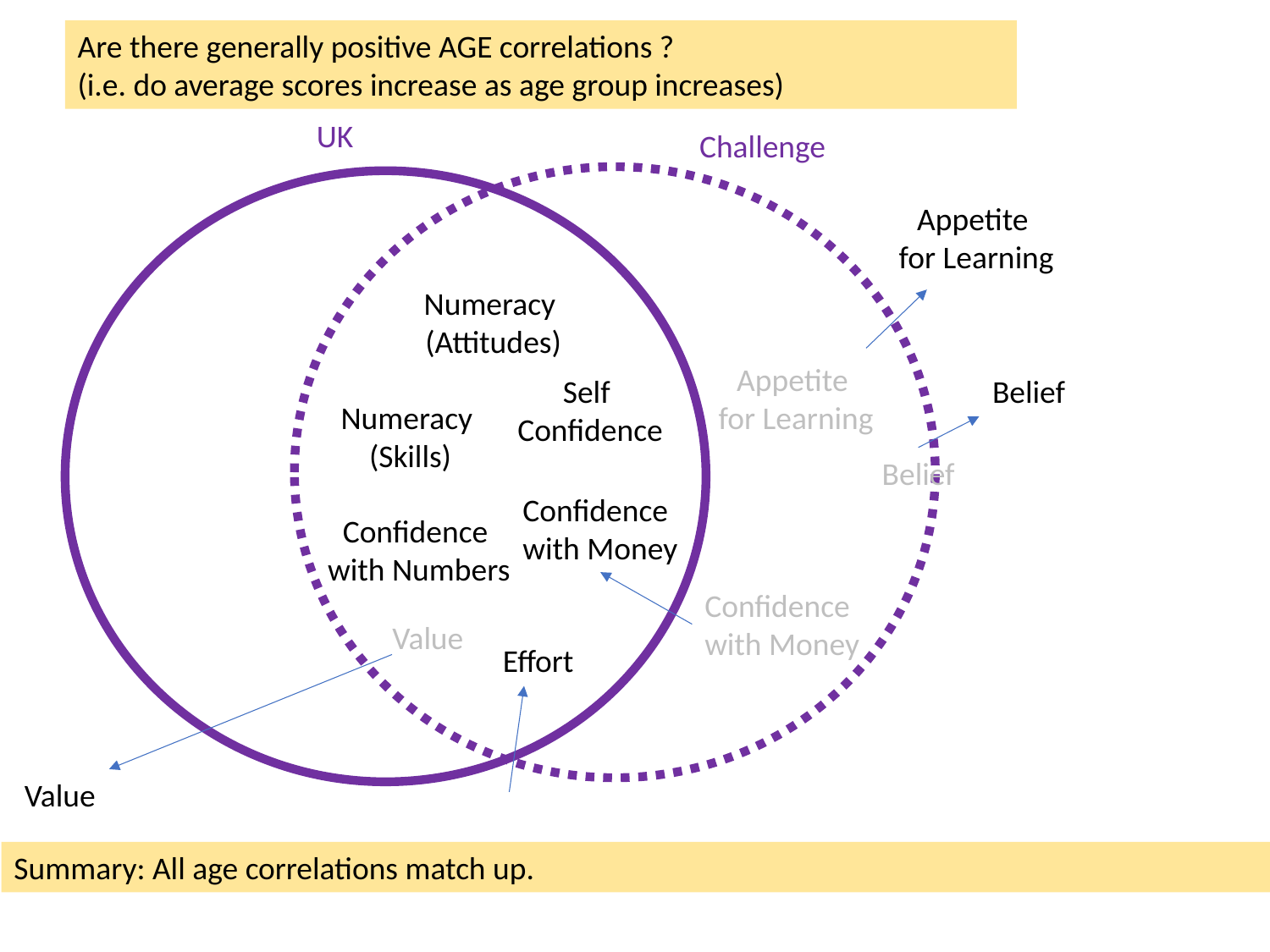

Are there generally positive AGE correlations ?
(i.e. do average scores increase as age group increases)
UK
Challenge

Appetite
for Learning
Numeracy
(Attitudes)
Appetite
for Learning
Self
Confidence
Belief
Numeracy
(Skills)
Belief
Confidence
with Money
Confidence
with Numbers
Confidence
with Money
Value
Effort
Value
Summary: All age correlations match up.
Effort